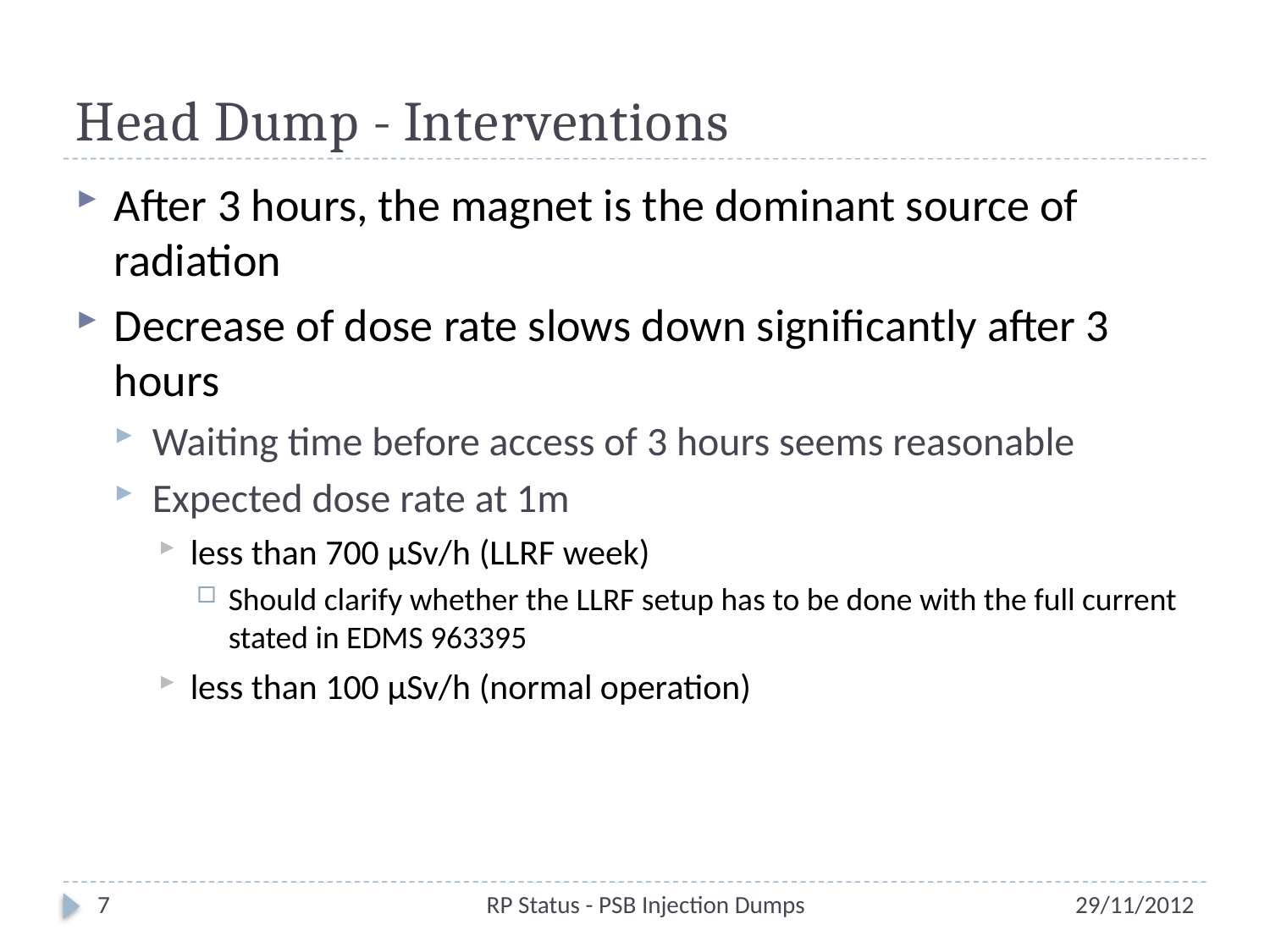

# Head Dump - Interventions
After 3 hours, the magnet is the dominant source of radiation
Decrease of dose rate slows down significantly after 3 hours
Waiting time before access of 3 hours seems reasonable
Expected dose rate at 1m
less than 700 µSv/h (LLRF week)
Should clarify whether the LLRF setup has to be done with the full current stated in EDMS 963395
less than 100 µSv/h (normal operation)

7
RP Status - PSB Injection Dumps
29/11/2012